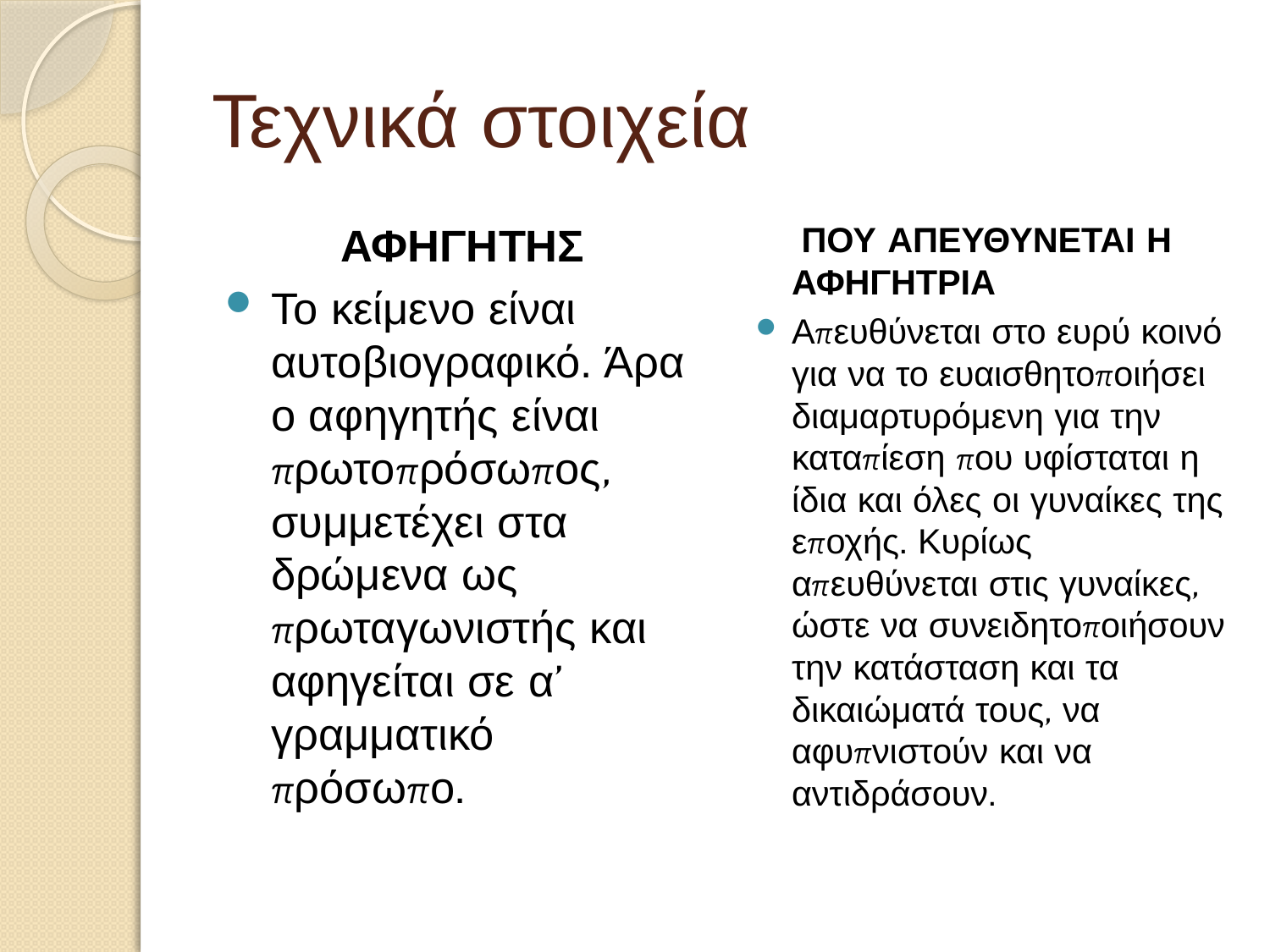

# Τεχνικά στοιχεία
        ΑΦΗΓΗΤΗΣ
Το κείμενο είναι αυτοβιογραφικό. Άρα ο αφηγητής είναι πρωτοπρόσωπος, συμμετέχει στα δρώμενα ως πρωταγωνιστής και αφηγείται σε α’ γραμματικό πρόσωπο.

    ΠΟΥ ΑΠΕΥΘΥΝΕΤΑΙ Η ΑΦΗΓΗΤΡΙΑ
Απευθύνεται στο ευρύ κοινό για να το ευαισθητοποιήσει διαμαρτυρόμενη για την καταπίεση που υφίσταται η ίδια και όλες οι γυναίκες της εποχής. Κυρίως απευθύνεται στις γυναίκες, ώστε να συνειδητοποιήσουν την κατάσταση και τα δικαιώματά τους, να αφυπνιστούν και να αντιδράσουν.